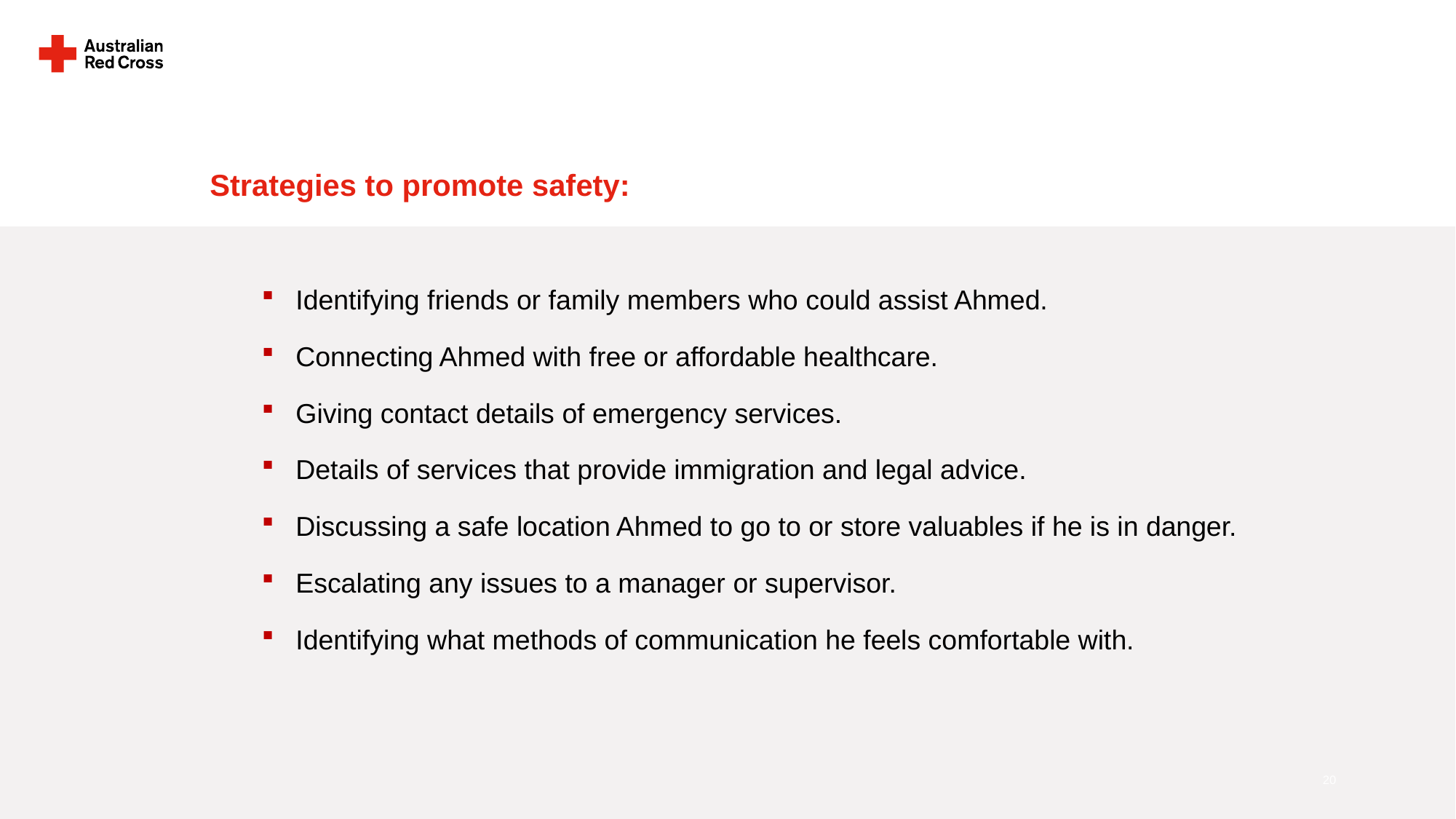

Strategies to promote safety:
Identifying friends or family members who could assist Ahmed.
Connecting Ahmed with free or affordable healthcare.
Giving contact details of emergency services.
Details of services that provide immigration and legal advice.
Discussing a safe location Ahmed to go to or store valuables if he is in danger.
Escalating any issues to a manager or supervisor.
Identifying what methods of communication he feels comfortable with.
20